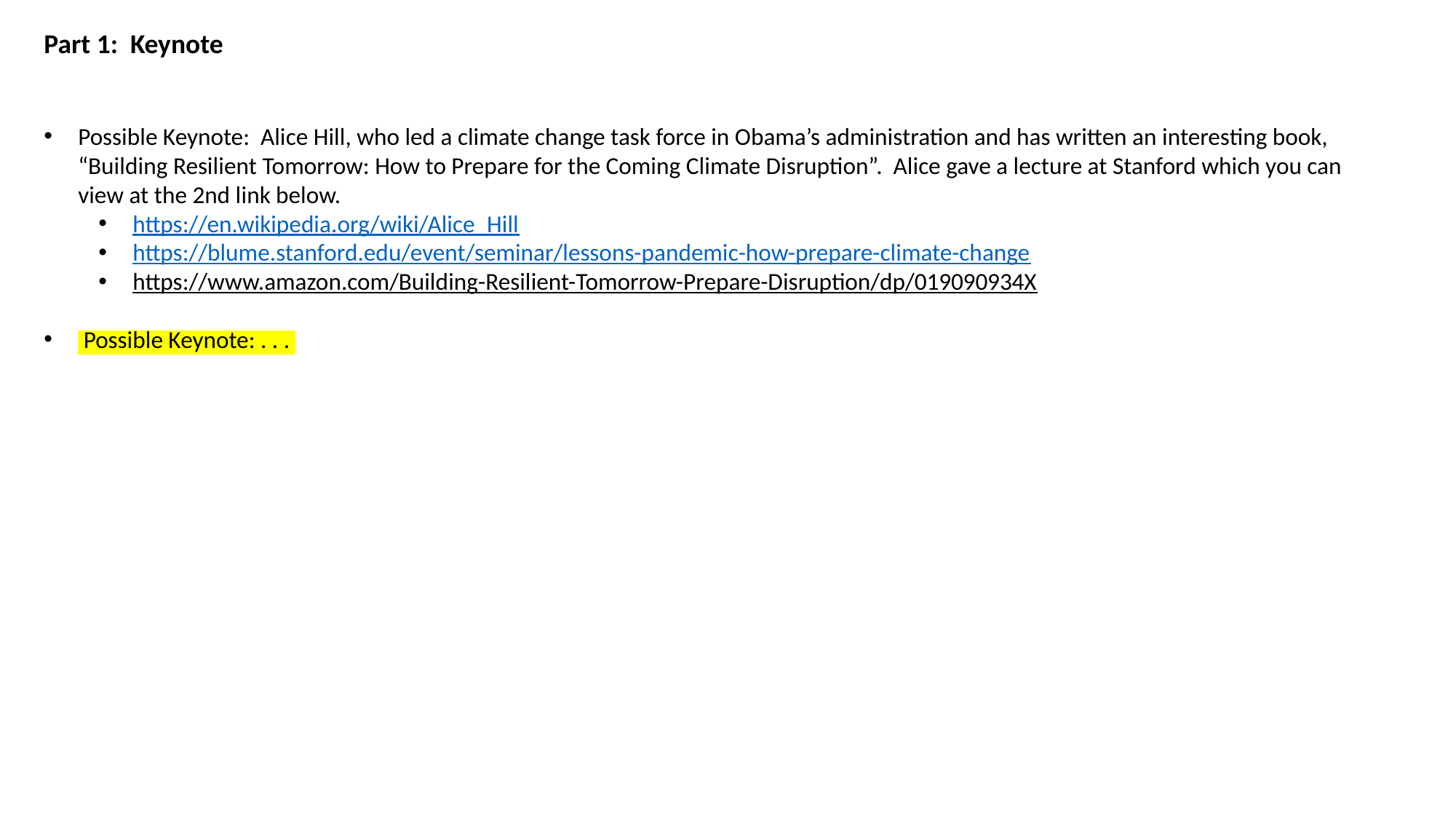

Part 1:  Keynote

Possible Keynote:  Alice Hill, who led a climate change task force in Obama’s administration and has written an interesting book, “Building Resilient Tomorrow: How to Prepare for the Coming Climate Disruption”.  Alice gave a lecture at Stanford which you can view at the 2nd link below.
https://en.wikipedia.org/wiki/Alice_Hill
https://blume.stanford.edu/event/seminar/lessons-pandemic-how-prepare-climate-change
https://www.amazon.com/Building-Resilient-Tomorrow-Prepare-Disruption/dp/019090934X
 Possible Keynote: . . .